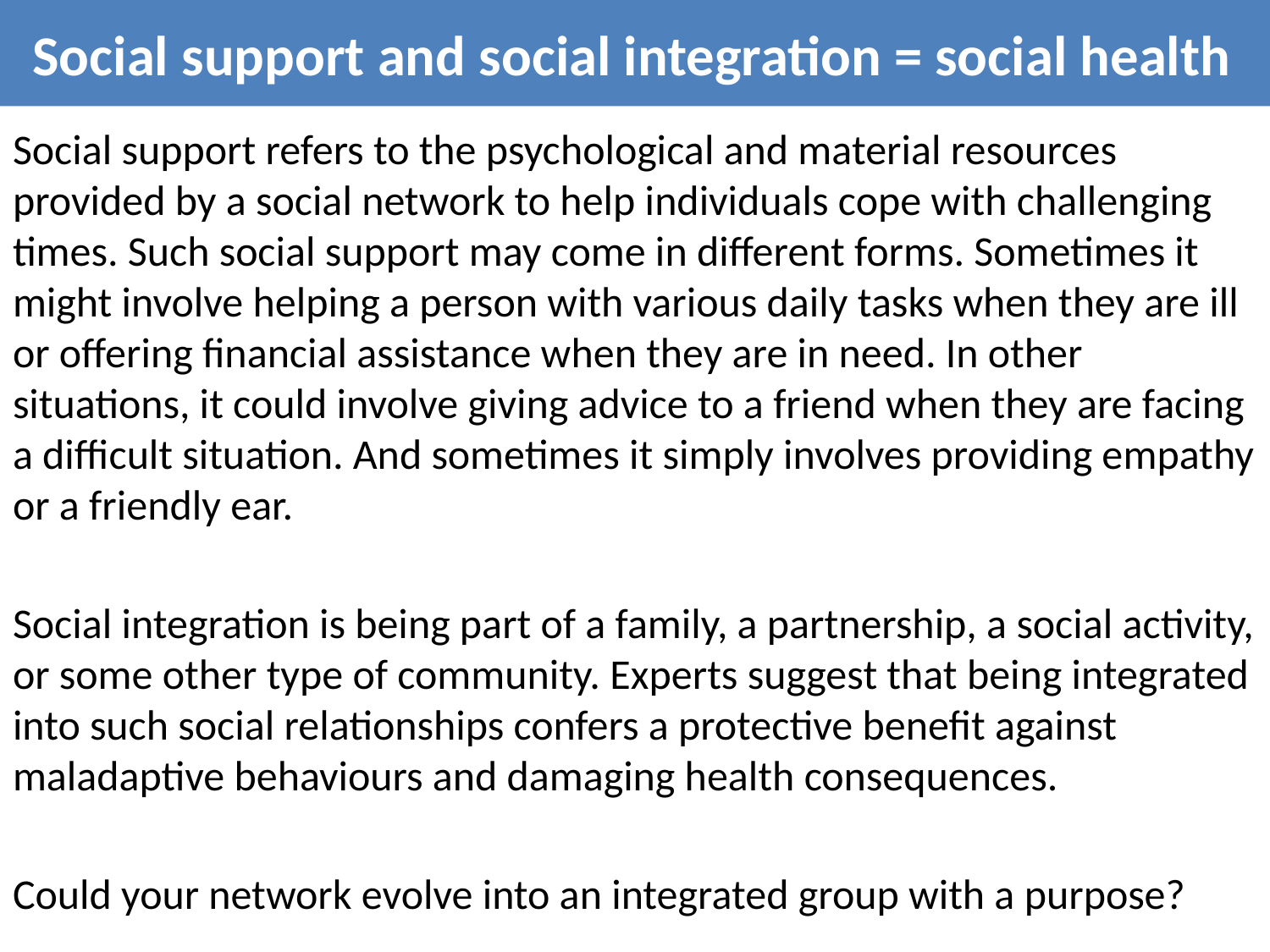

Social support and social integration = social health
Social support refers to the psychological and material resources provided by a social network to help individuals cope with challenging times. Such social support may come in different forms. Sometimes it might involve helping a person with various daily tasks when they are ill or offering financial assistance when they are in need. In other situations, it could involve giving advice to a friend when they are facing a difficult situation. And sometimes it simply involves providing empathy or a friendly ear.

Social integration is being part of a family, a partnership, a social activity, or some other type of community. Experts suggest that being integrated into such social relationships confers a protective benefit against maladaptive behaviours and damaging health consequences.

Could your network evolve into an integrated group with a purpose?